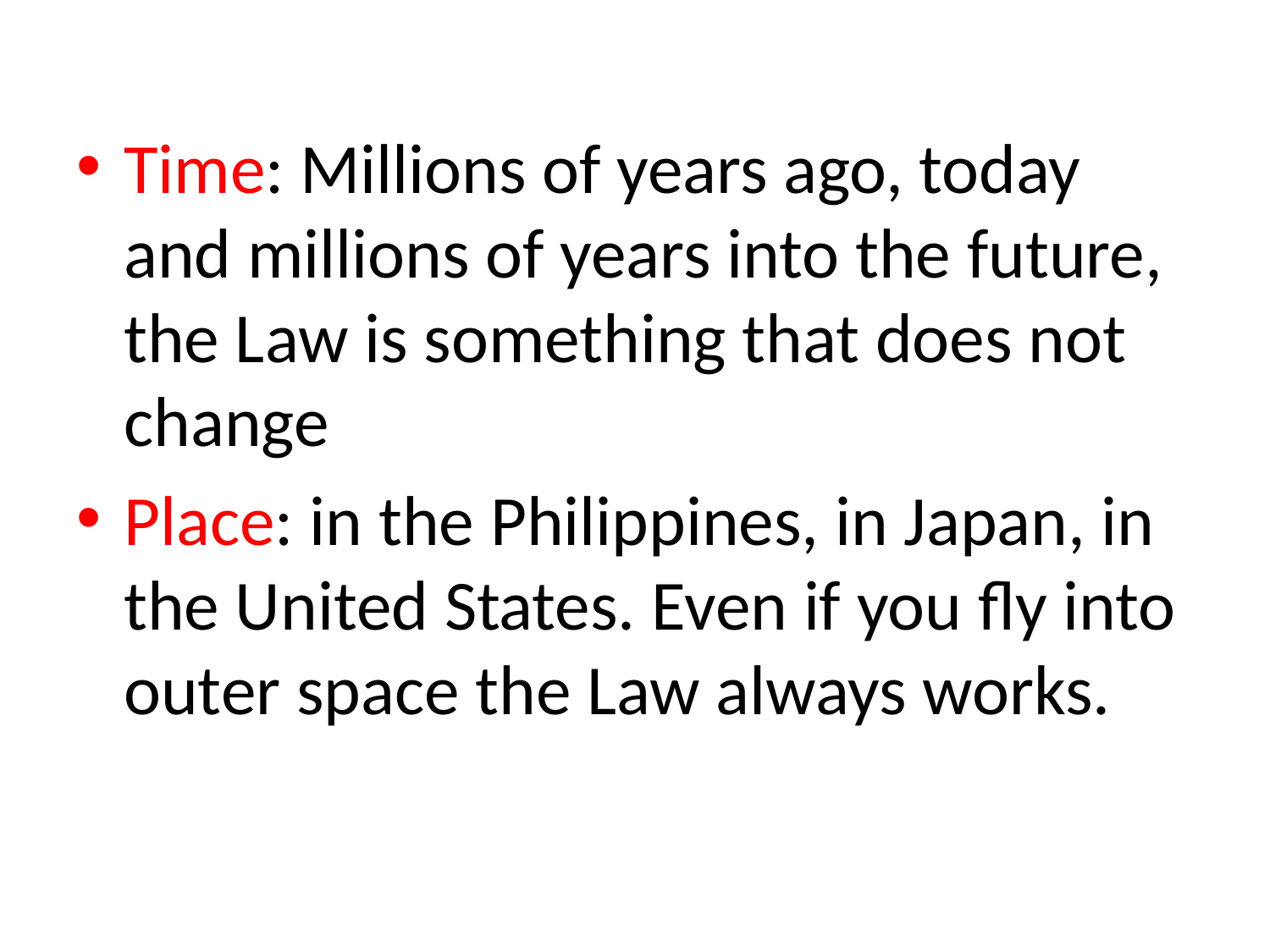

Time: Millions of years ago, today and millions of years into the future, the Law is something that does not change
Place: in the Philippines, in Japan, in the United States. Even if you fly into outer space the Law always works.